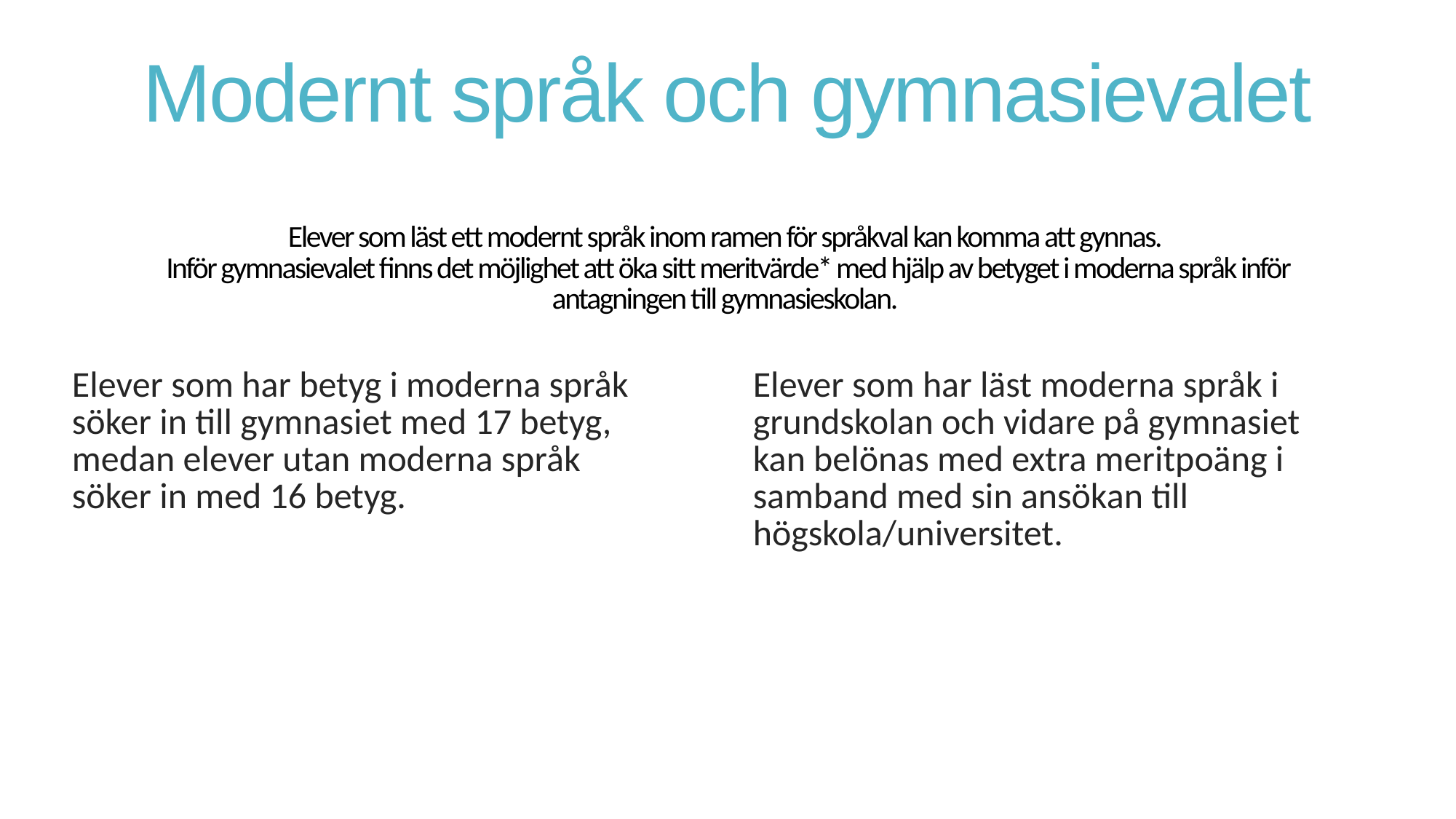

# Modernt språk och gymnasievalet Elever som läst ett modernt språk inom ramen för språkval kan komma att gynnas. Inför gymnasievalet finns det möjlighet att öka sitt meritvärde* med hjälp av betyget i moderna språk inför antagningen till gymnasieskolan.
Elever som har betyg i moderna språk söker in till gymnasiet med 17 betyg, medan elever utan moderna språk söker in med 16 betyg.
Elever som har läst moderna språk i grundskolan och vidare på gymnasiet kan belönas med extra meritpoäng i samband med sin ansökan till högskola/universitet.